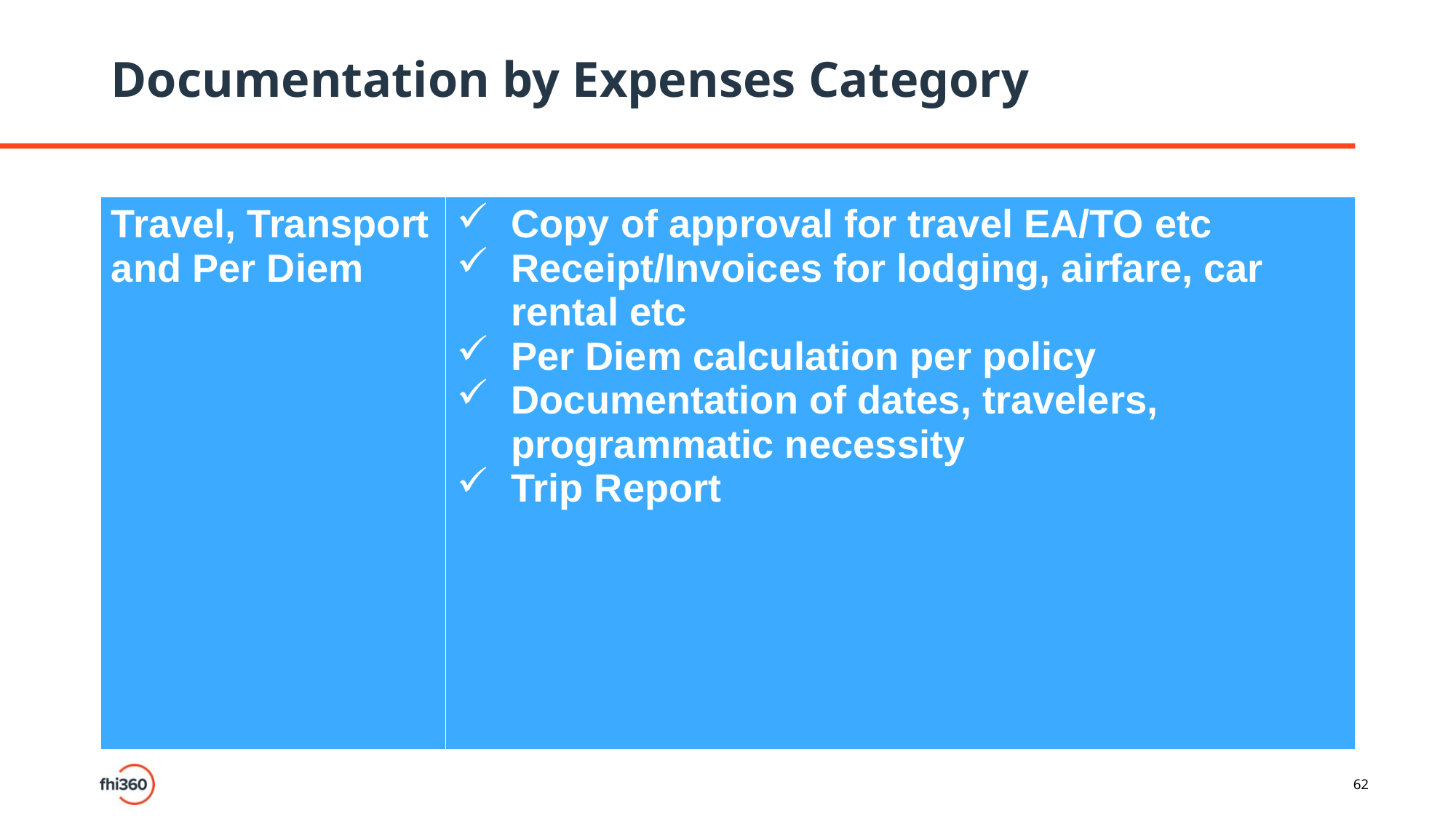

# Documentation by Expenses Category
| Travel, Transport and Per Diem | Copy of approval for travel EA/TO etc Receipt/Invoices for lodging, airfare, car rental etc Per Diem calculation per policy Documentation of dates, travelers, programmatic necessity Trip Report |
| --- | --- |